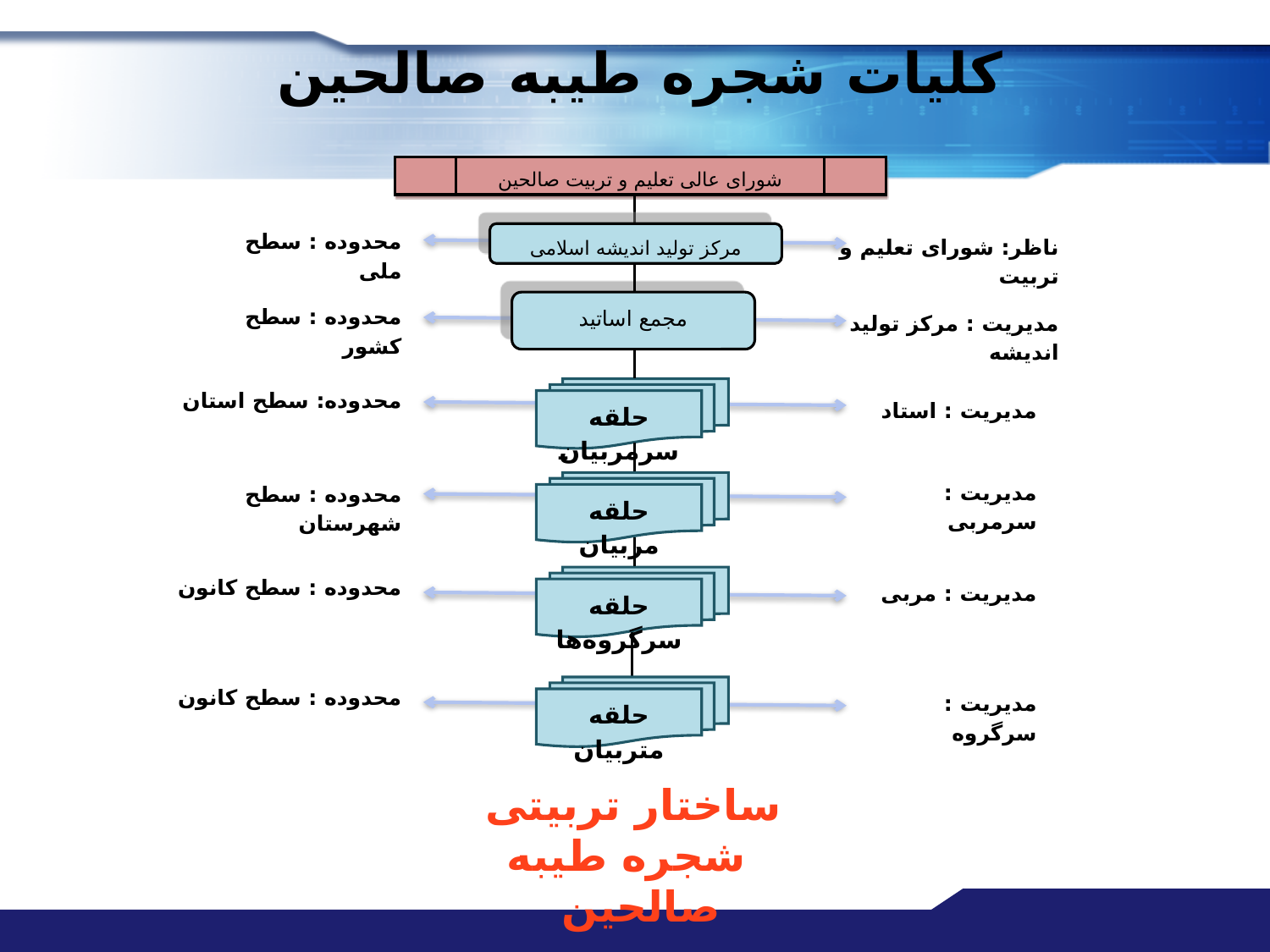

# کلیات شجره طیبه صالحین
شورای عالی تعلیم و تربیت صالحین
محدوده : سطح ملی
ناظر: شورای تعلیم و تربیت
مرکز تولید اندیشه اسلامی
مجمع اساتید

محدوده : سطح کشور
مدیریت : مرکز تولید اندیشه
محدوده: سطح استان
حلقه سرمربیان
مدیریت : استاد
مدیریت : سرمربی
محدوده : سطح شهرستان
حلقه مربیان

محدوده : سطح کانون
حلقه سرگروه‌ها

مدیریت : مربی
محدوده : سطح کانون
حلقه متربیان

مدیریت : سرگروه
ساختار تربیتی
 شجره طیبه صالحین